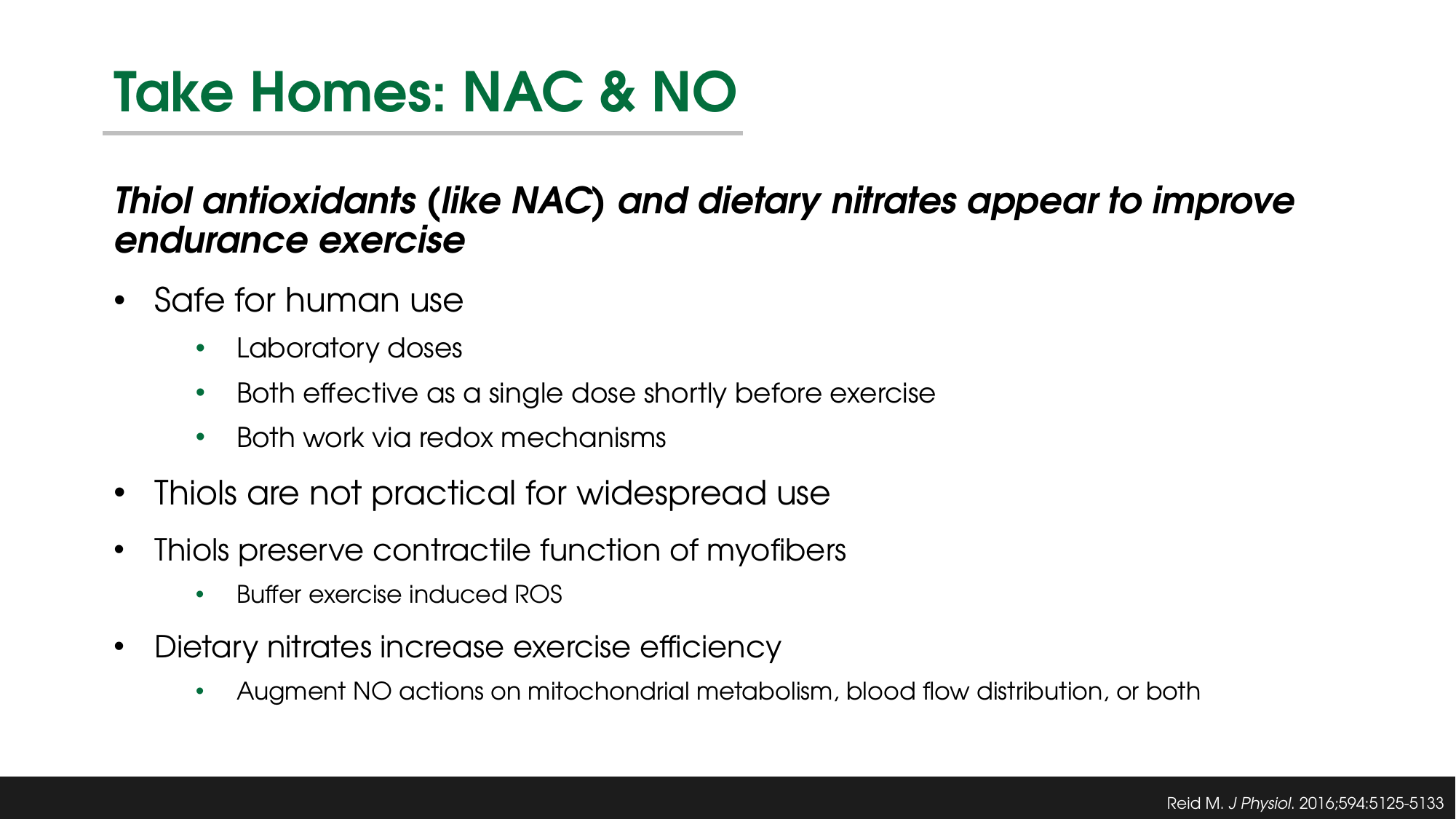

# Take Homes: NAC & NO
Thiol antioxidants (like NAC) and dietary nitrates appear to improve endurance exercise
Safe for human use
Laboratory doses
Both effective as a single dose shortly before exercise
Both work via redox mechanisms
Thiols are not practical for widespread use
Thiols preserve contractile function of myofibers
Buffer exercise induced ROS
Dietary nitrates increase exercise efficiency
Augment NO actions on mitochondrial metabolism, blood flow distribution, or both

Reid M. J Physiol. 2016;594:5125-5133